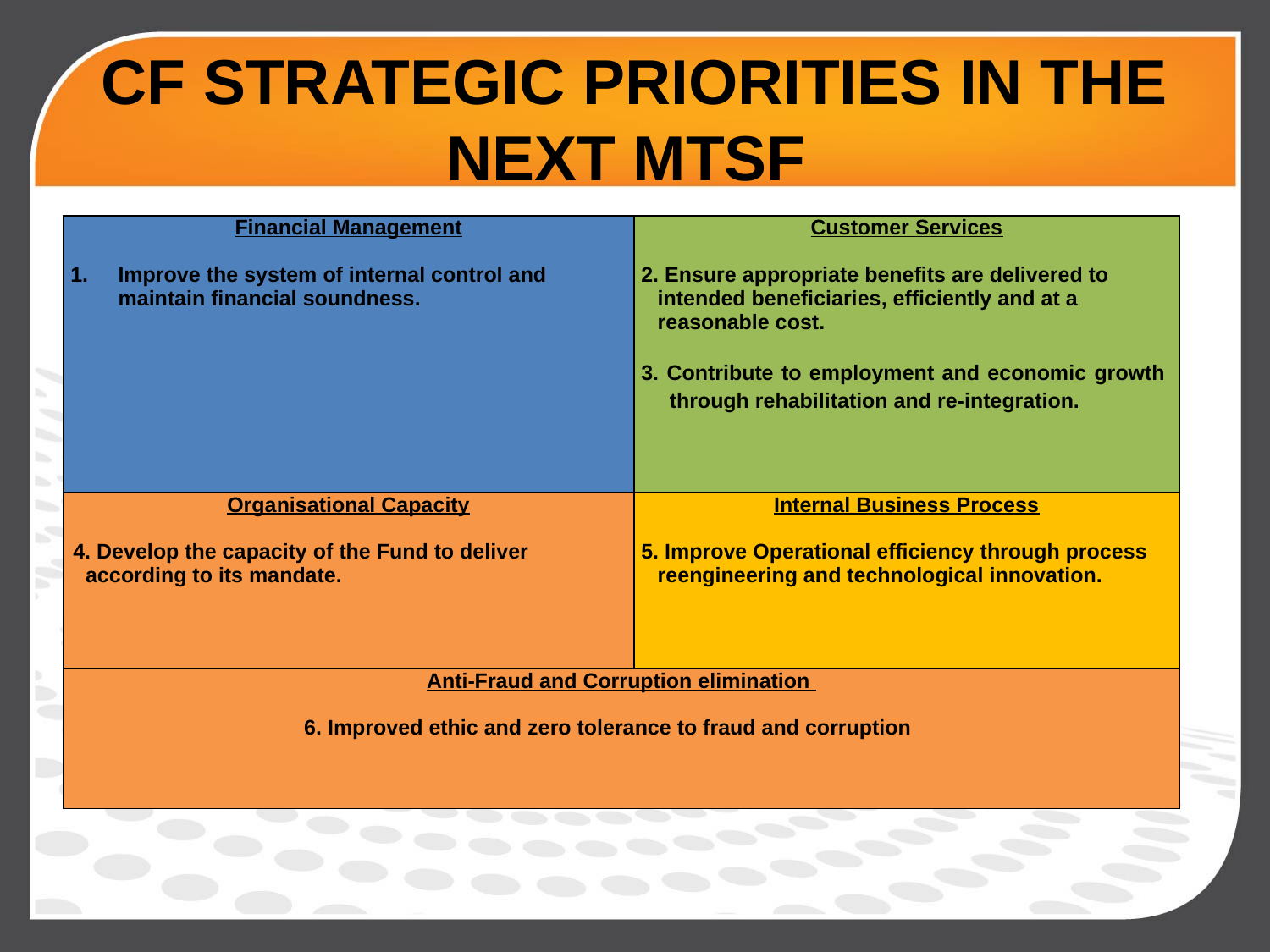

# CF STRATEGIC PRIORITIES IN THE NEXT MTSF
| Financial Management   Improve the system of internal control and maintain financial soundness. | Customer Services   2. Ensure appropriate benefits are delivered to intended beneficiaries, efficiently and at a reasonable cost.   3. Contribute to employment and economic growth through rehabilitation and re-integration. |
| --- | --- |
| Organisational Capacity   4. Develop the capacity of the Fund to deliver according to its mandate. | Internal Business Process   5. Improve Operational efficiency through process reengineering and technological innovation. |
| Anti-Fraud and Corruption elimination 6. Improved ethic and zero tolerance to fraud and corruption |  |
14